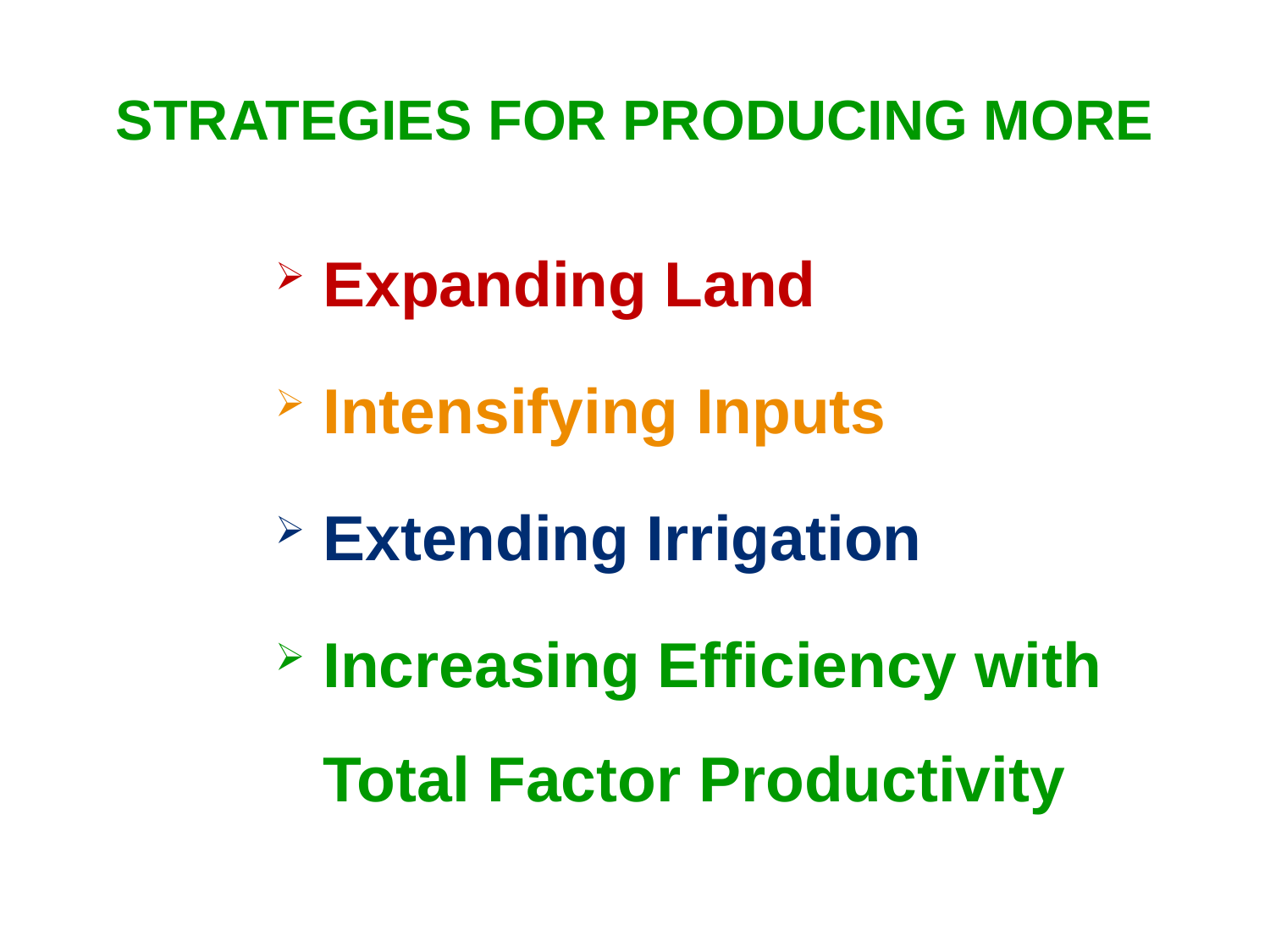

# STRATEGIES FOR PRODUCING MORE
Expanding Land
Intensifying Inputs
Extending Irrigation
Increasing Efficiency with Total Factor Productivity